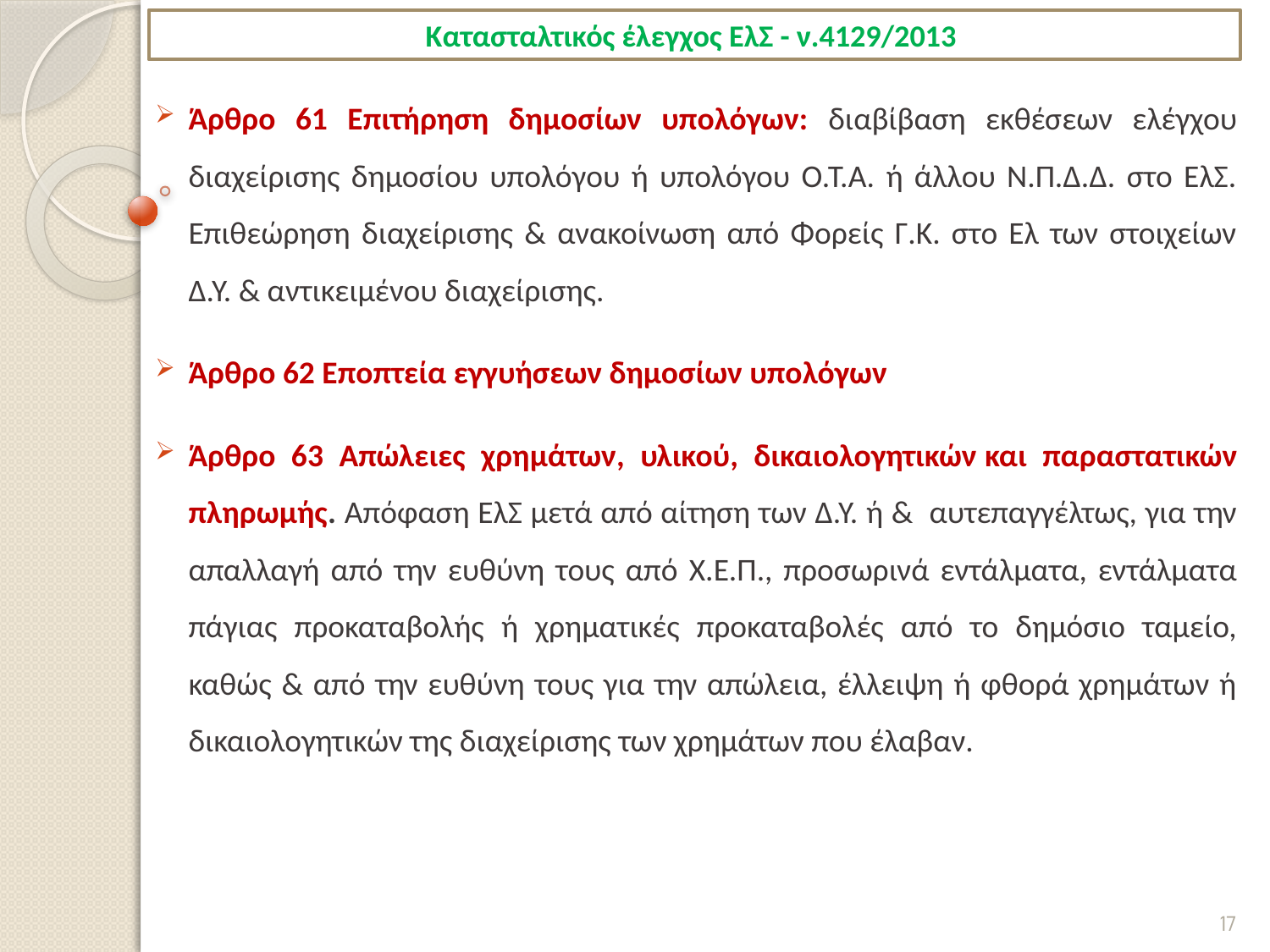

# Κατασταλτικός έλεγχος ΕλΣ - ν.4129/2013
Άρθρο 61 Επιτήρηση δημοσίων υπολόγων: διαβίβαση εκθέσεων ελέγχου διαχείρισης δημοσίου υπολόγου ή υπολόγου Ο.Τ.Α. ή άλλου Ν.Π.Δ.Δ. στο ΕλΣ. Επιθεώρηση διαχείρισης & ανακοίνωση από Φορείς Γ.Κ. στο Ελ των στοιχείων Δ.Υ. & αντικειμένου διαχείρισης.

Άρθρο 62 Εποπτεία εγγυήσεων δημοσίων υπολόγων

Άρθρο 63 Απώλειες χρημάτων, υλικού, δικαιολογητικών και παραστατικών πληρωμής. Απόφαση ΕλΣ μετά από αίτηση των Δ.Υ. ή &  αυτεπαγγέλτως, για την απαλλαγή από την ευθύνη τους από Χ.Ε.Π., προσωρινά εντάλματα, εντάλματα πάγιας προκαταβολής ή χρηματικές προκαταβολές από το δημόσιο ταμείο, καθώς & από την ευθύνη τους για την απώλεια, έλλειψη ή φθορά χρημάτων ή δικαιολογητικών της διαχείρισης των χρημάτων που έλαβαν.

17